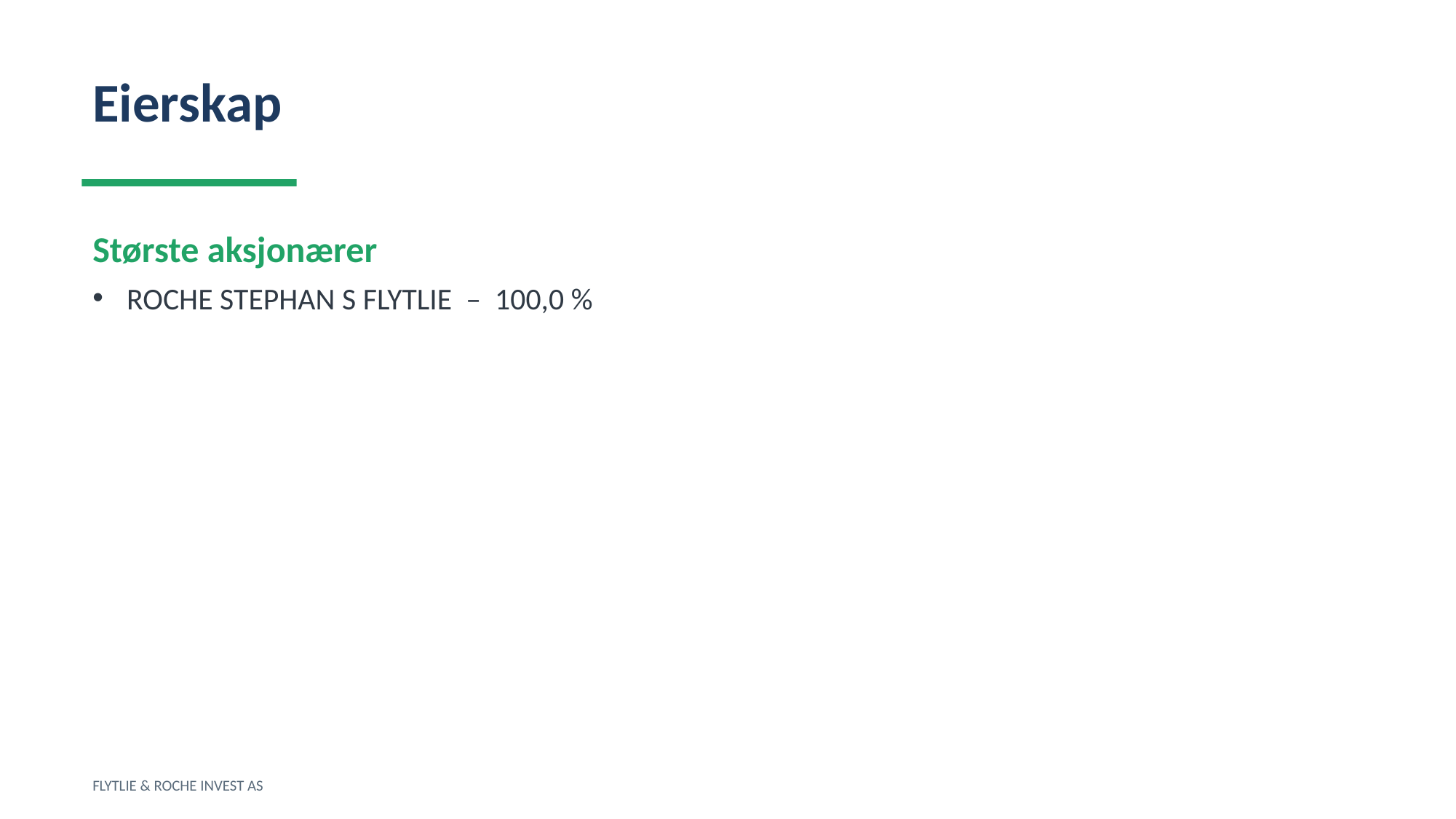

Eierskap

Største aksjonærer
ROCHE STEPHAN S FLYTLIE  –  100,0 %
FLYTLIE & ROCHE INVEST AS